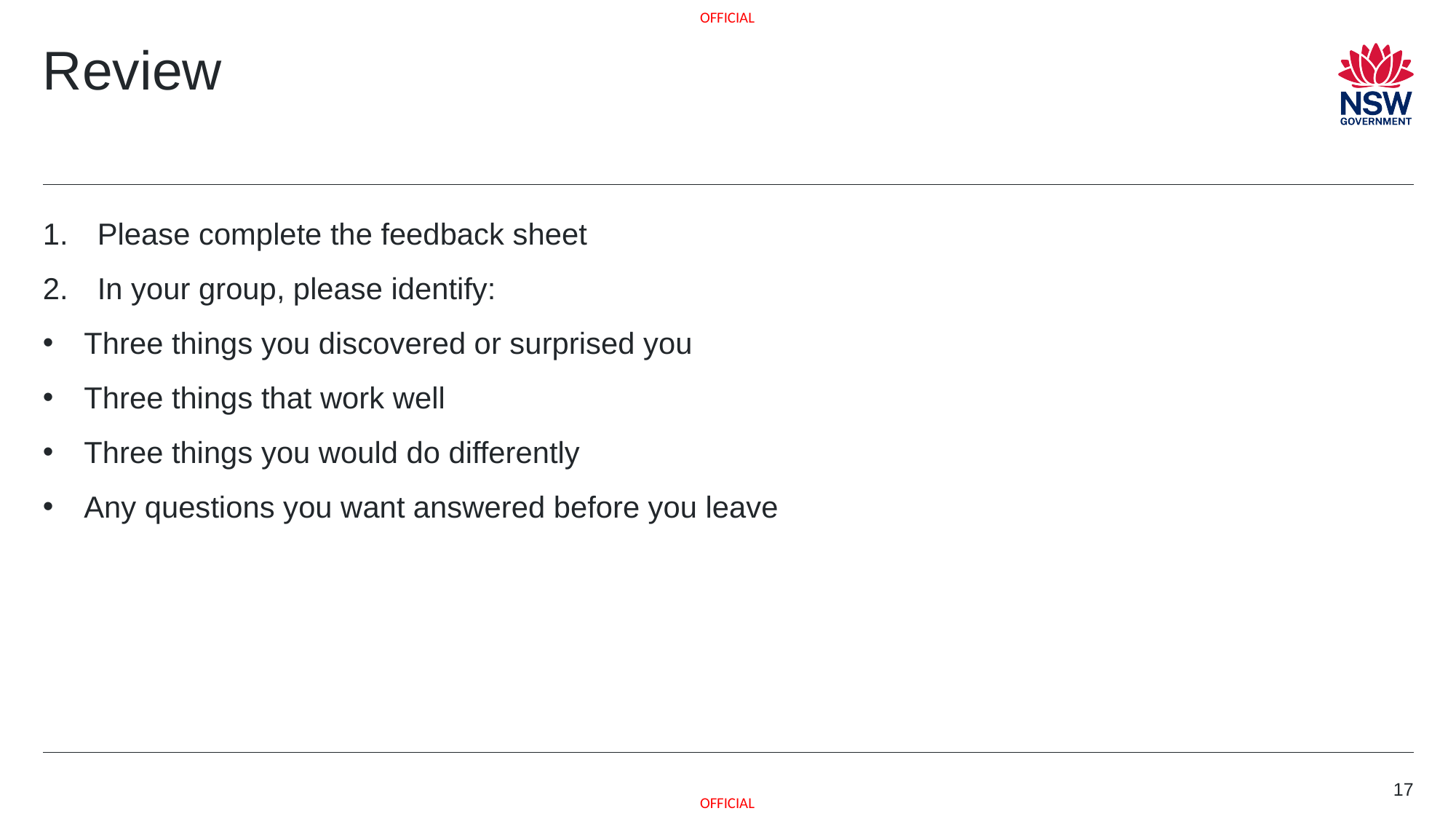

# Review
Please complete the feedback sheet
In your group, please identify:
Three things you discovered or surprised you
Three things that work well
Three things you would do differently
Any questions you want answered before you leave
17